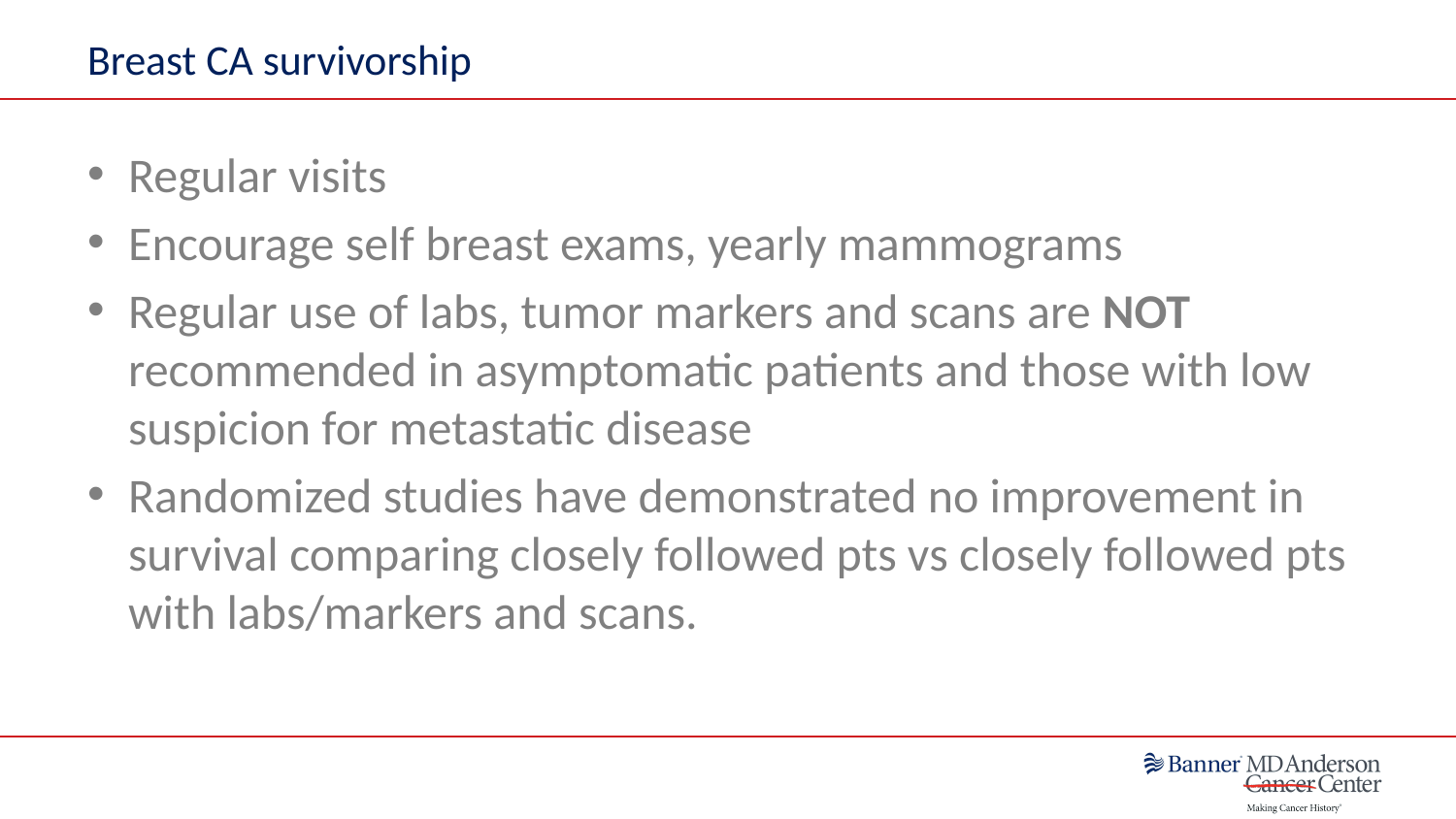

# Breast CA survivorship
Regular visits
Encourage self breast exams, yearly mammograms
Regular use of labs, tumor markers and scans are NOT recommended in asymptomatic patients and those with low suspicion for metastatic disease
Randomized studies have demonstrated no improvement in survival comparing closely followed pts vs closely followed pts with labs/markers and scans.